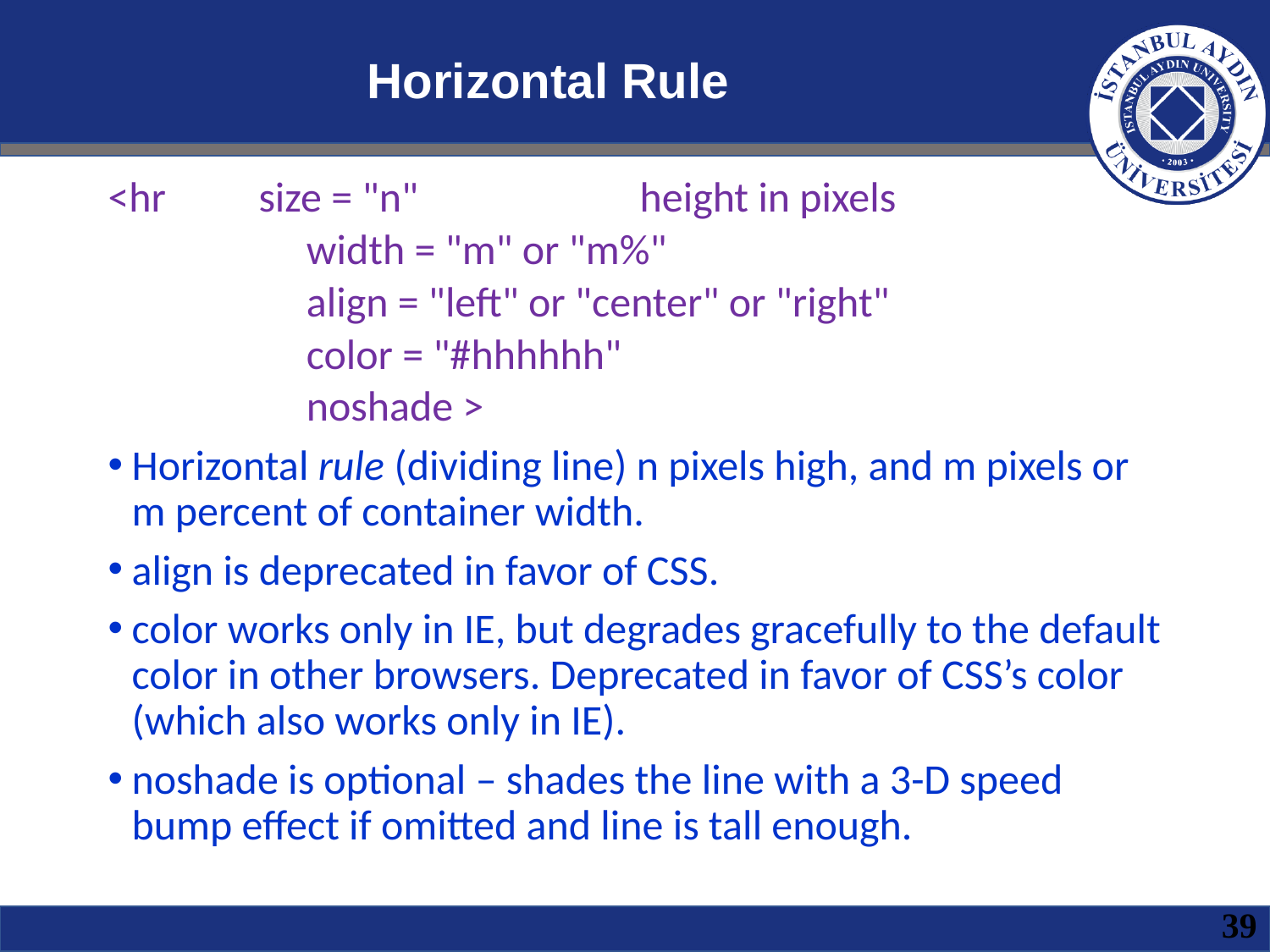

# Horizontal Rule
<hr  	size = "n"		height in pixels
		width = "m" or "m%"
		align = "left" or "center" or "right"
		color = "#hhhhhh"
		noshade >
Horizontal rule (dividing line) n pixels high, and m pixels or m percent of container width.
align is deprecated in favor of CSS.
color works only in IE, but degrades gracefully to the default color in other browsers. Deprecated in favor of CSS’s color (which also works only in IE).
noshade is optional – shades the line with a 3-D speed bump effect if omitted and line is tall enough.

39